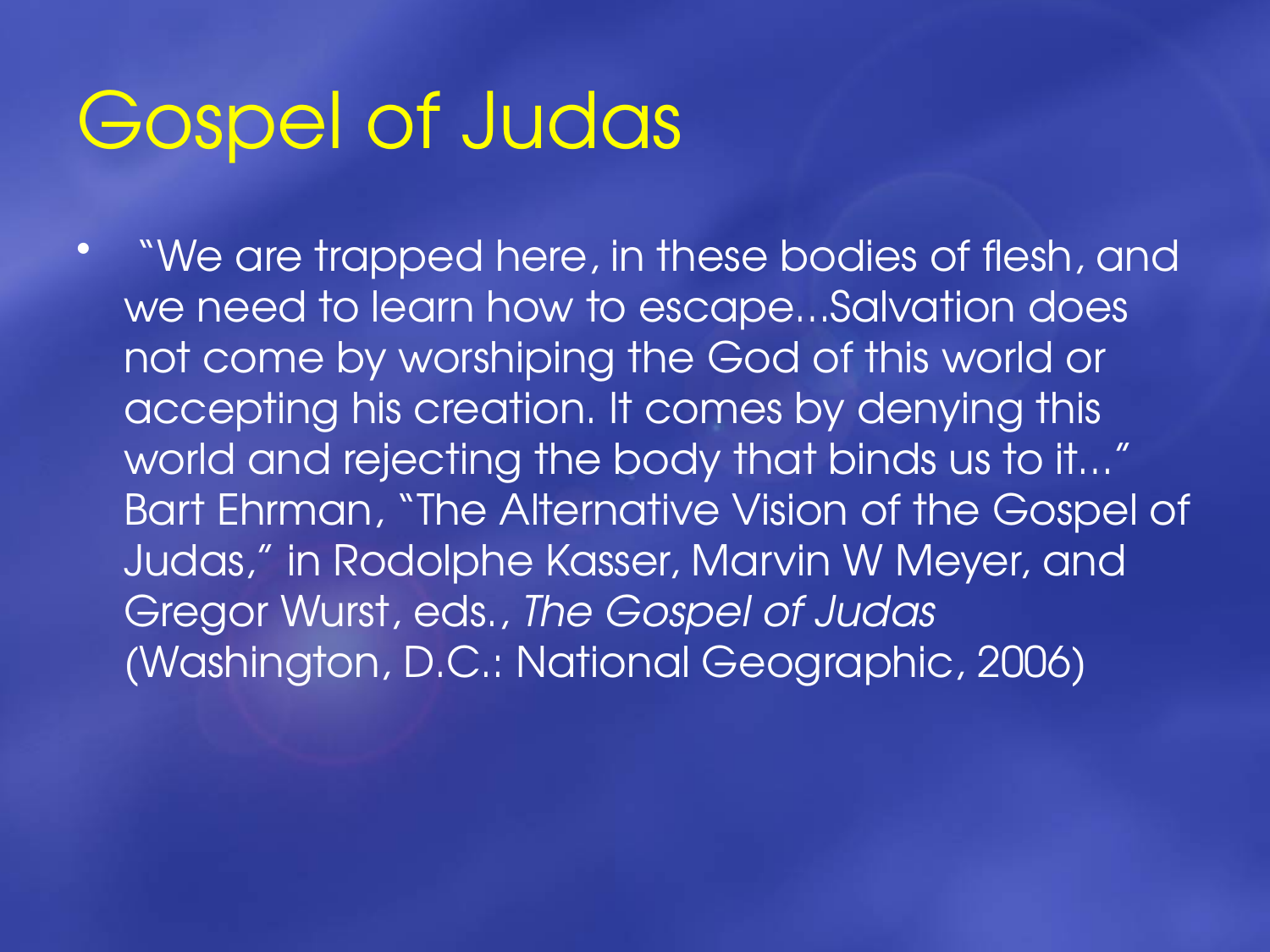

# Gospel of Judas
 “We are trapped here, in these bodies of flesh, and we need to learn how to escape…Salvation does not come by worshiping the God of this world or accepting his creation. It comes by denying this world and rejecting the body that binds us to it…” Bart Ehrman, “The Alternative Vision of the Gospel of Judas,” in Rodolphe Kasser, Marvin W Meyer, and Gregor Wurst, eds., The Gospel of Judas (Washington, D.C.: National Geographic, 2006)